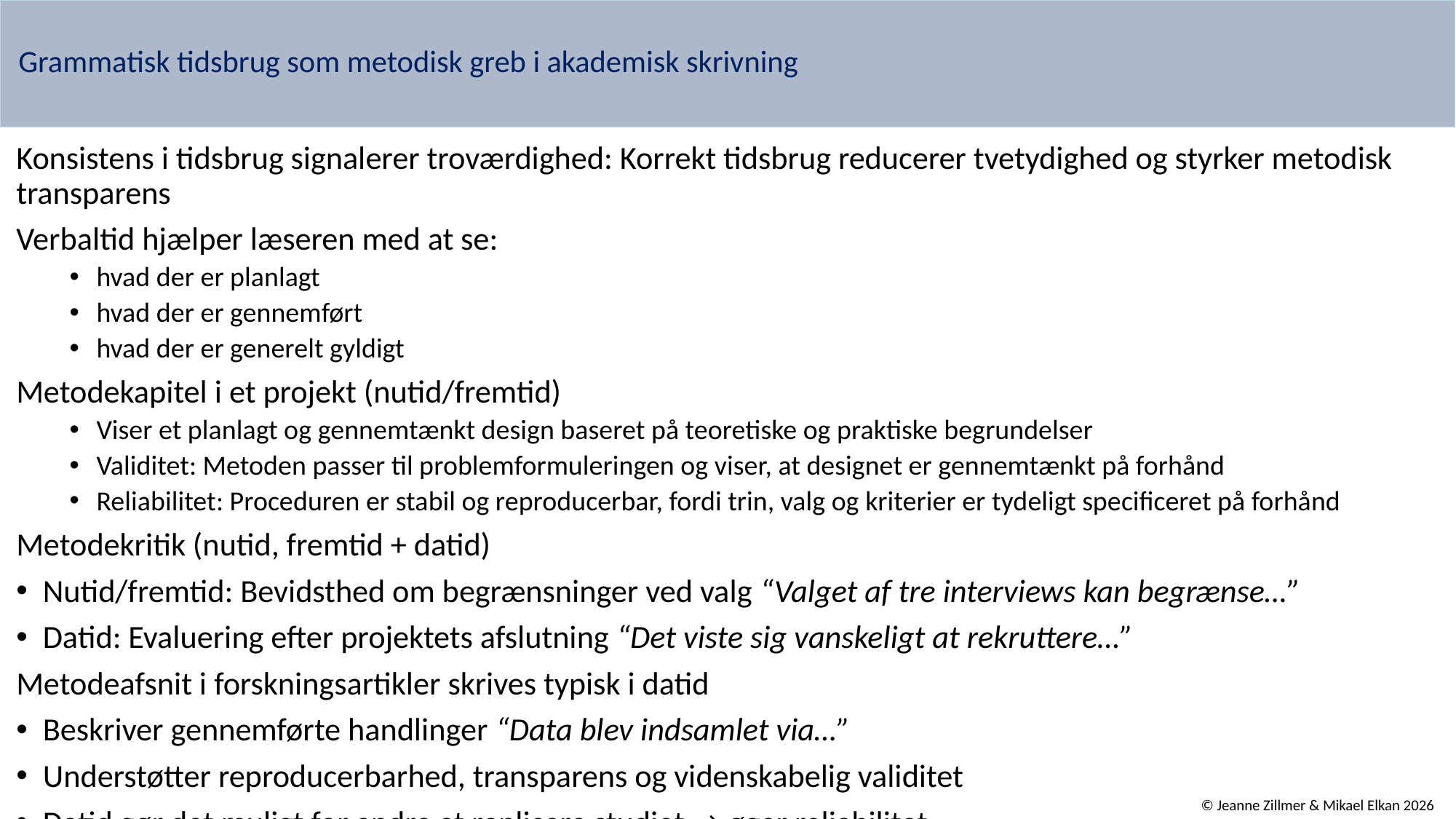

# Grammatisk tidsbrug som metodisk greb i akademisk skrivning
Konsistens i tidsbrug signalerer troværdighed: Korrekt tidsbrug reducerer tvetydighed og styrker metodisk transparens
Verbaltid hjælper læseren med at se:
hvad der er planlagt
hvad der er gennemført
hvad der er generelt gyldigt
Metodekapitel i et projekt (nutid/fremtid)
Viser et planlagt og gennemtænkt design baseret på teoretiske og praktiske begrundelser
Validitet: Metoden passer til problemformuleringen og viser, at designet er gennemtænkt på forhånd
Reliabilitet: Proceduren er stabil og reproducerbar, fordi trin, valg og kriterier er tydeligt specificeret på forhånd
Metodekritik (nutid, fremtid + datid)
Nutid/fremtid: Bevidsthed om begrænsninger ved valg “Valget af tre interviews kan begrænse…”
Datid: Evaluering efter projektets afslutning “Det viste sig vanskeligt at rekruttere…”
Metodeafsnit i forskningsartikler skrives typisk i datid
Beskriver gennemførte handlinger “Data blev indsamlet via…”
Understøtter reproducerbarhed, transparens og videnskabelig validitet
Datid gør det muligt for andre at replicere studiet → øger reliabilitet
© Jeanne Zillmer & Mikael Elkan 2026